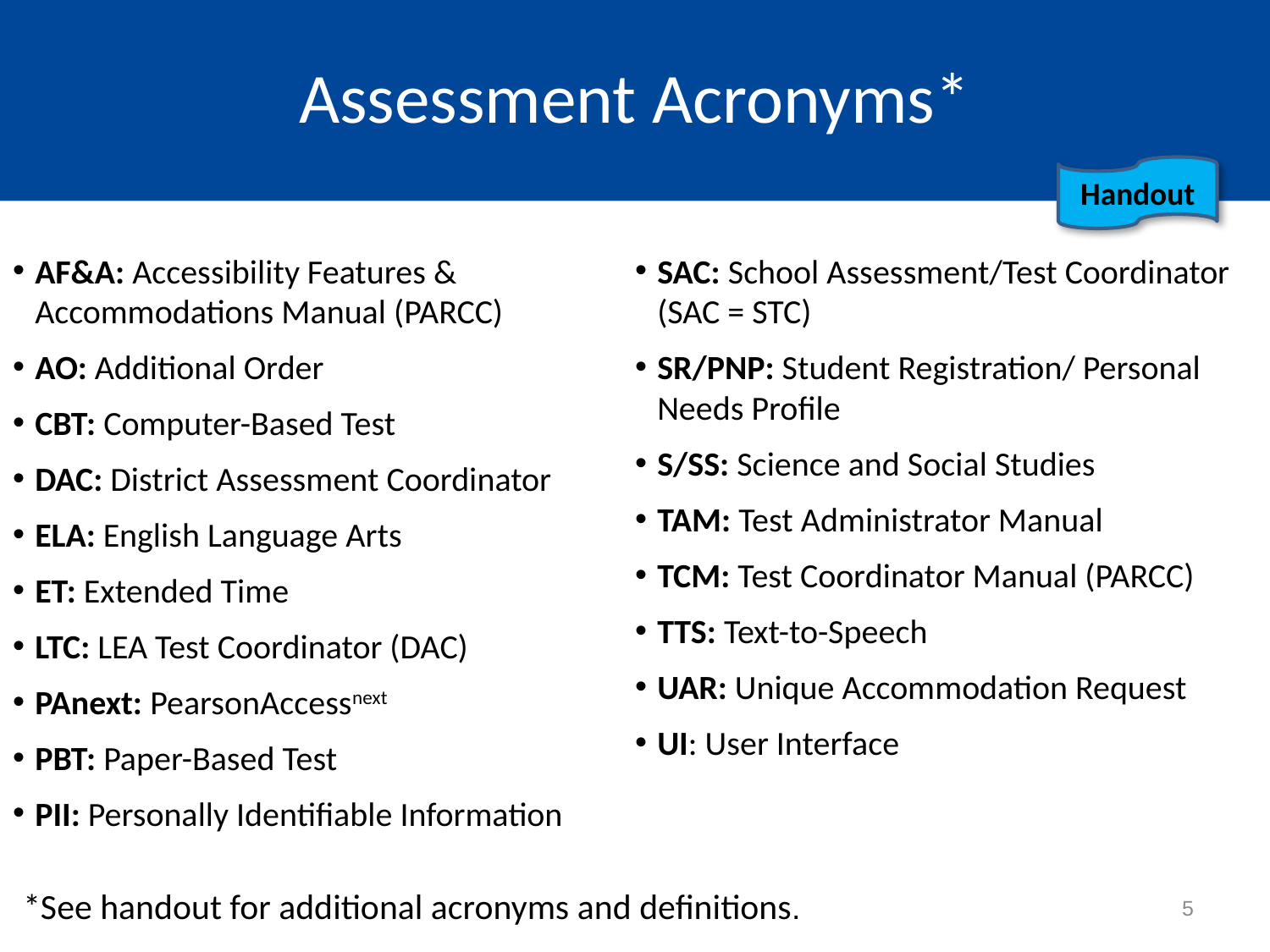

# Assessment Acronyms*
Handout
AF&A: Accessibility Features & Accommodations Manual (PARCC)
AO: Additional Order
CBT: Computer-Based Test
DAC: District Assessment Coordinator
ELA: English Language Arts
ET: Extended Time
LTC: LEA Test Coordinator (DAC)
PAnext: PearsonAccessnext
PBT: Paper-Based Test
PII: Personally Identifiable Information
SAC: School Assessment/Test Coordinator (SAC = STC)
SR/PNP: Student Registration/ Personal Needs Profile
S/SS: Science and Social Studies
TAM: Test Administrator Manual
TCM: Test Coordinator Manual (PARCC)
TTS: Text-to-Speech
UAR: Unique Accommodation Request
UI: User Interface

*See handout for additional acronyms and definitions.
5